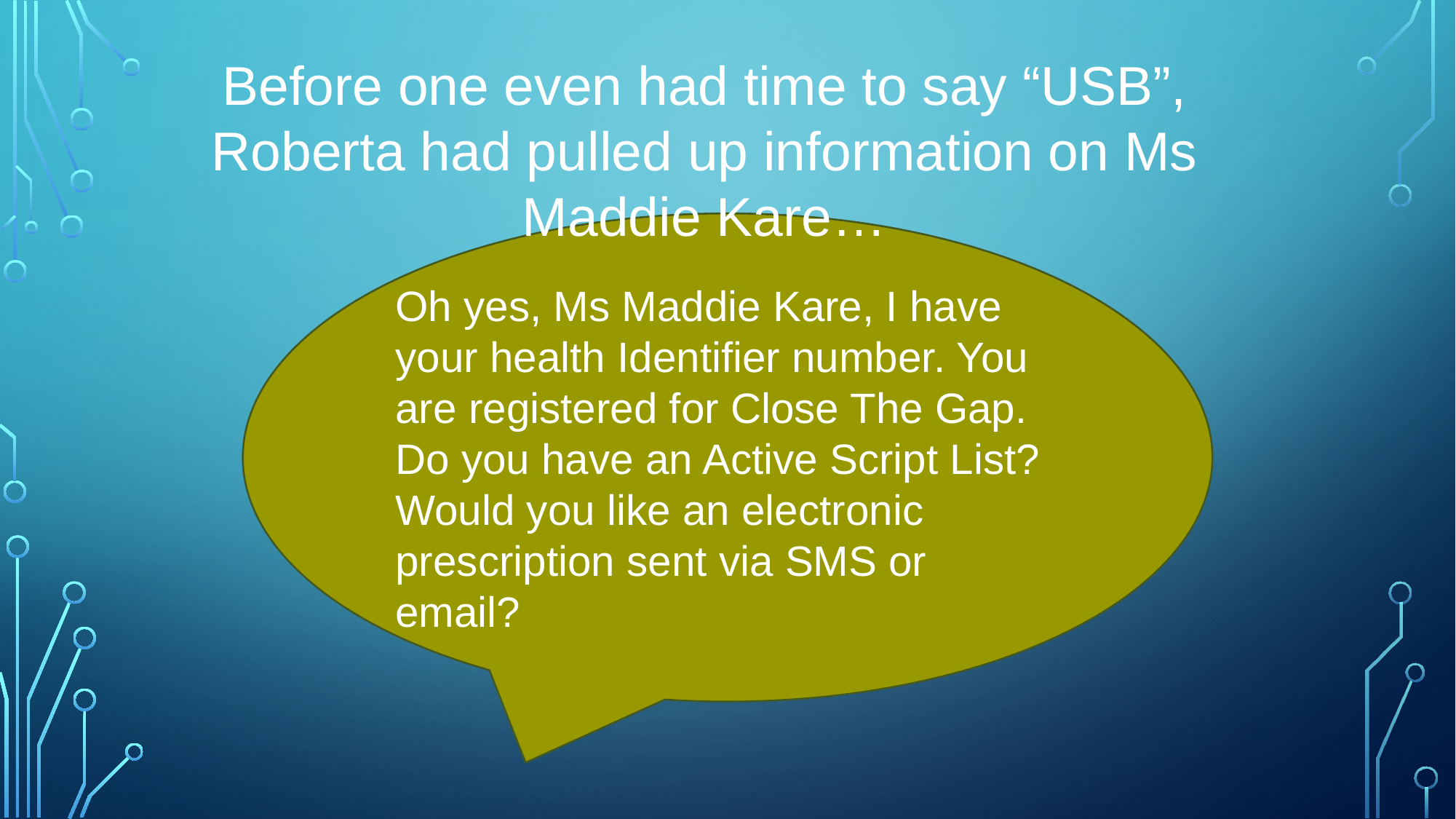

Before one even had time to say “USB”, Roberta had pulled up information on Ms Maddie Kare…
Oh yes, Ms Maddie Kare, I have your health Identifier number. You are registered for Close The Gap. Do you have an Active Script List? Would you like an electronic prescription sent via SMS or email?